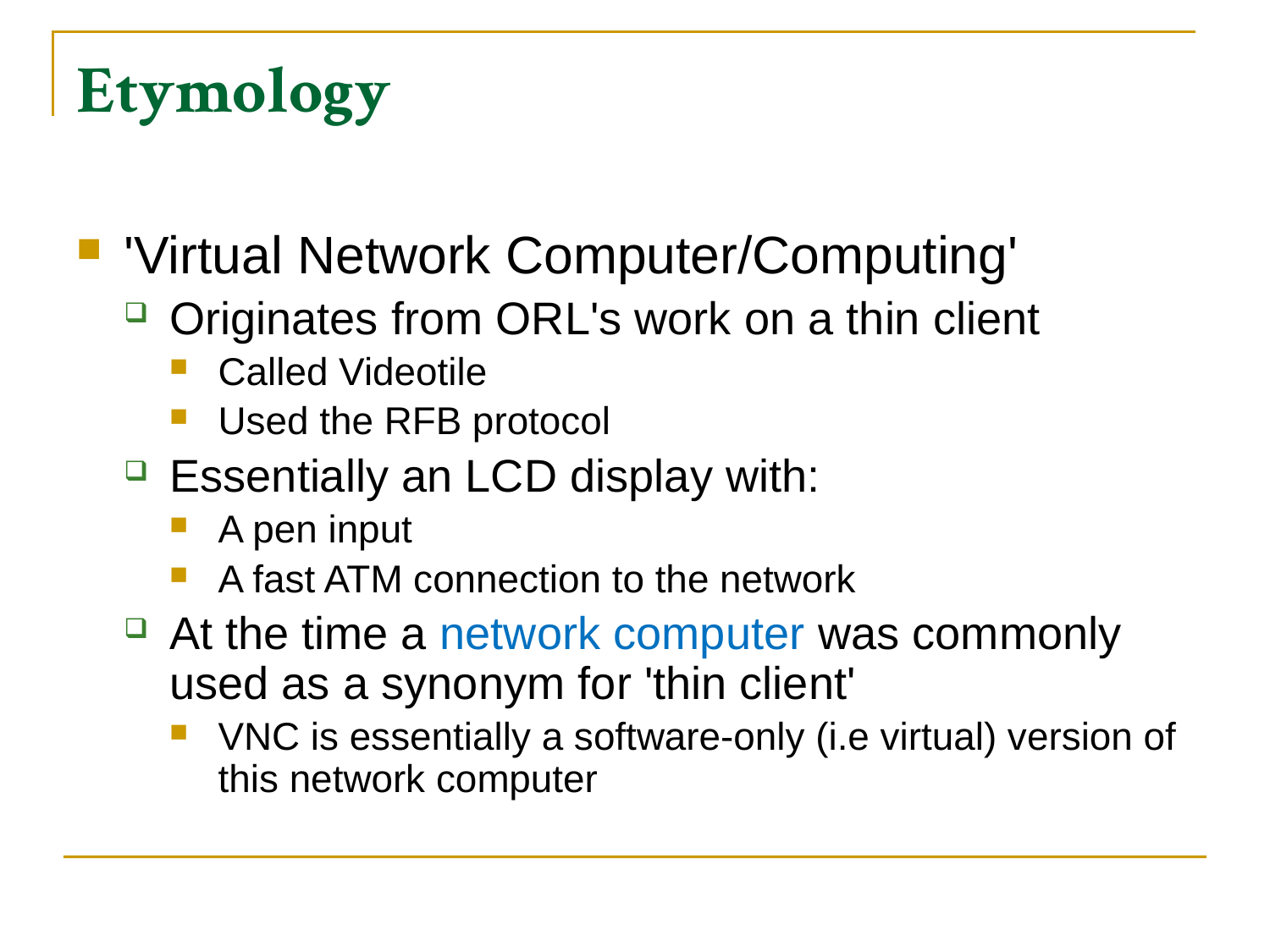

# Etymology
'Virtual Network Computer/Computing'
Originates from ORL's work on a thin client
Called Videotile
Used the RFB protocol
Essentially an LCD display with:
A pen input
A fast ATM connection to the network
At the time a network computer was commonly used as a synonym for 'thin client'
VNC is essentially a software-only (i.e virtual) version of this network computer